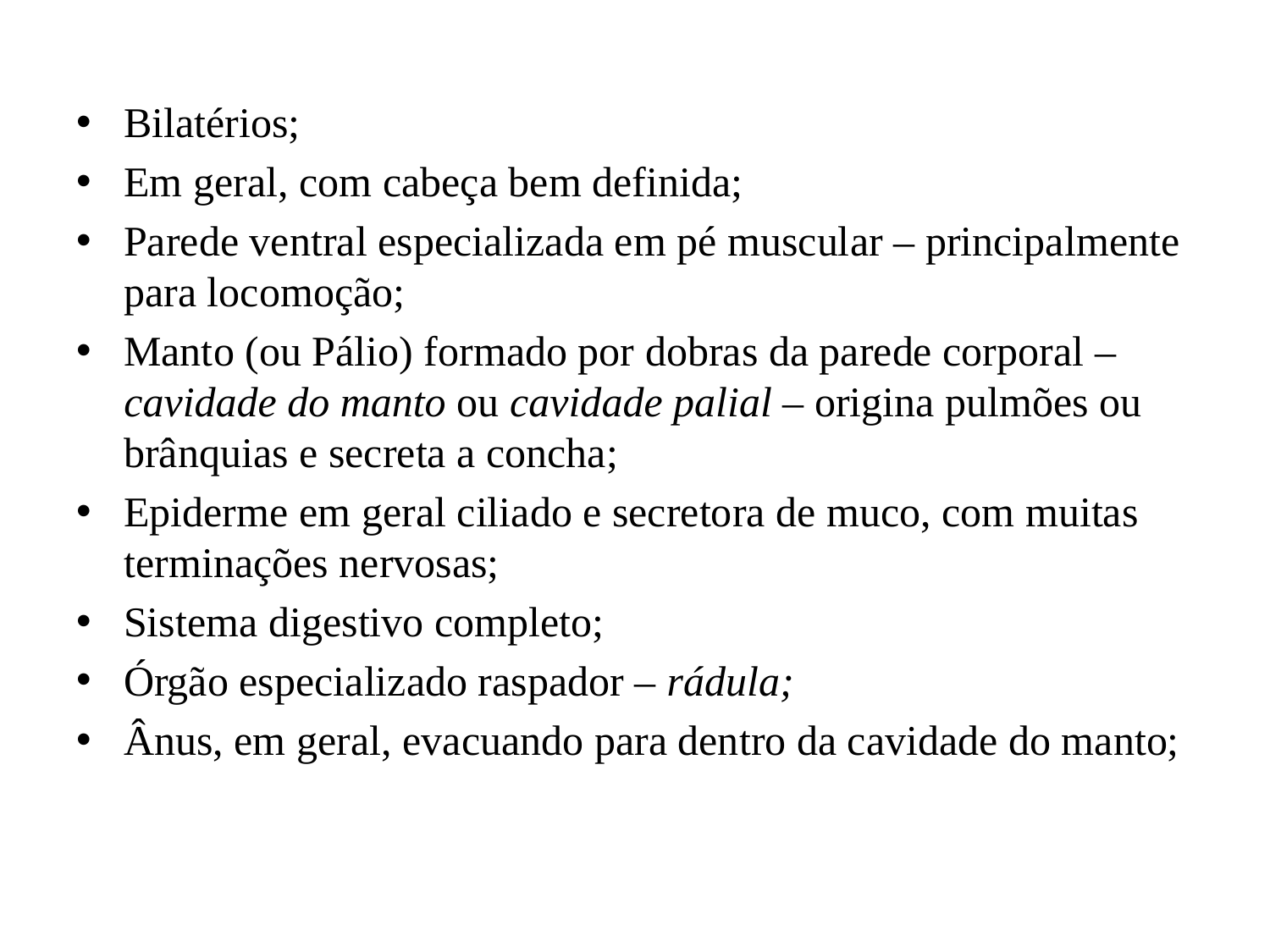

Bilatérios;
Em geral, com cabeça bem definida;
Parede ventral especializada em pé muscular – principalmente para locomoção;
Manto (ou Pálio) formado por dobras da parede corporal – cavidade do manto ou cavidade palial – origina pulmões ou brânquias e secreta a concha;
Epiderme em geral ciliado e secretora de muco, com muitas terminações nervosas;
Sistema digestivo completo;
Órgão especializado raspador – rádula;
Ânus, em geral, evacuando para dentro da cavidade do manto;